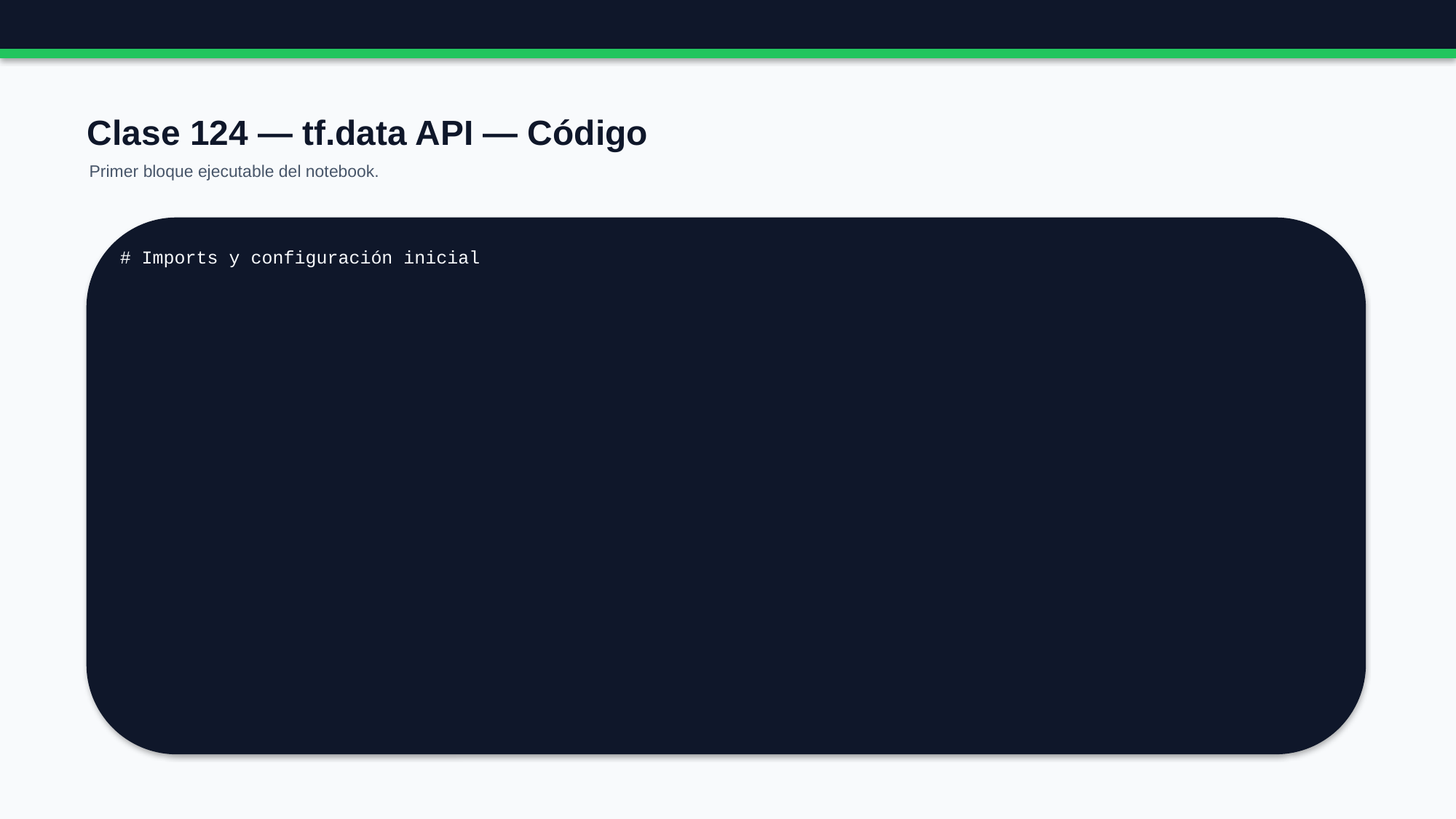

Clase 124 — tf.data API — Código
Primer bloque ejecutable del notebook.

# Imports y configuración inicial